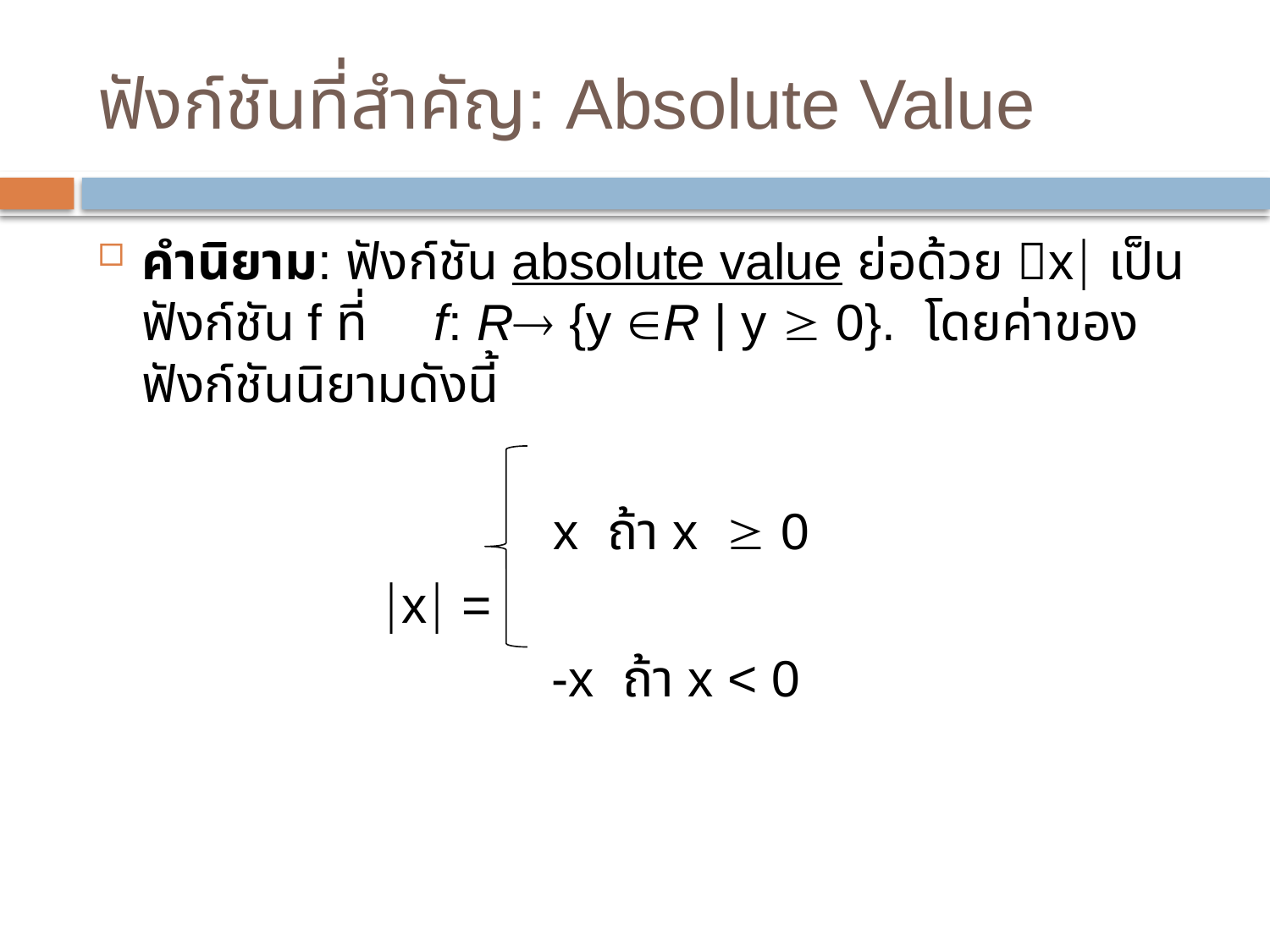

# ฟังก์ชันที่สำคัญ: Absolute Value
คำนิยาม: ฟังก์ชัน absolute value ย่อด้วย |x| เป็นฟังก์ชัน f ที่     f: R→ {y ∈R | y ≥ 0}.  โดยค่าของฟังก์ชันนิยามดังนี้

	                             x  ถ้า x  ≥ 0
                    |x| =
                                -x  ถ้า x < 0